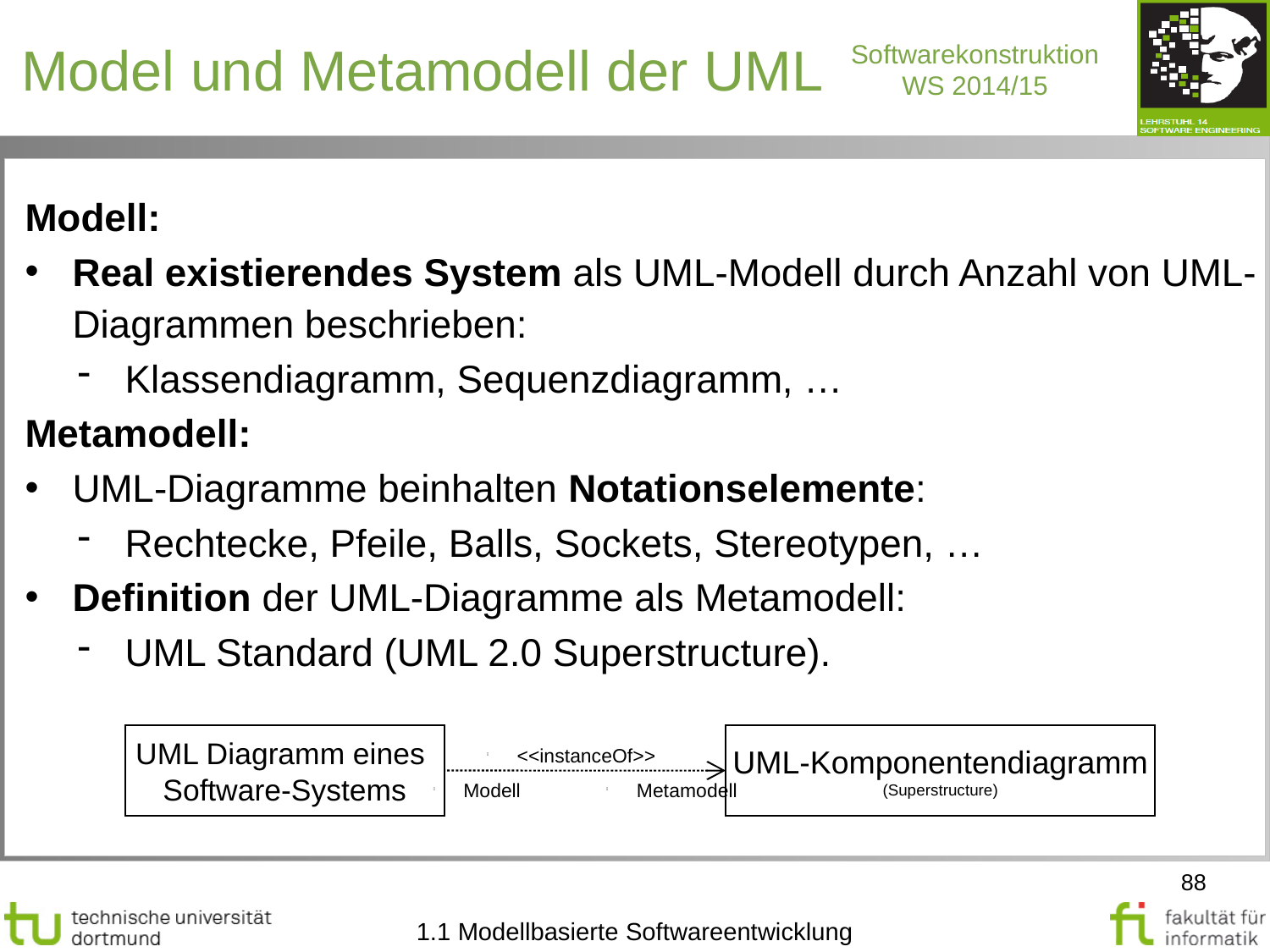

Model und Metamodell der UML
Modell:
Real existierendes System als UML-Modell durch Anzahl von UML-Diagrammen beschrieben:
Klassendiagramm, Sequenzdiagramm, …
Metamodell:
UML-Diagramme beinhalten Notationselemente:
Rechtecke, Pfeile, Balls, Sockets, Stereotypen, …
Definition der UML-Diagramme als Metamodell:
UML Standard (UML 2.0 Superstructure).
UML Diagramm eines
Software-Systems
UML-Komponentendiagramm
(Superstructure)
<<instanceOf>>

Modell
Metamodell
88
1.1 Modellbasierte Softwareentwicklung